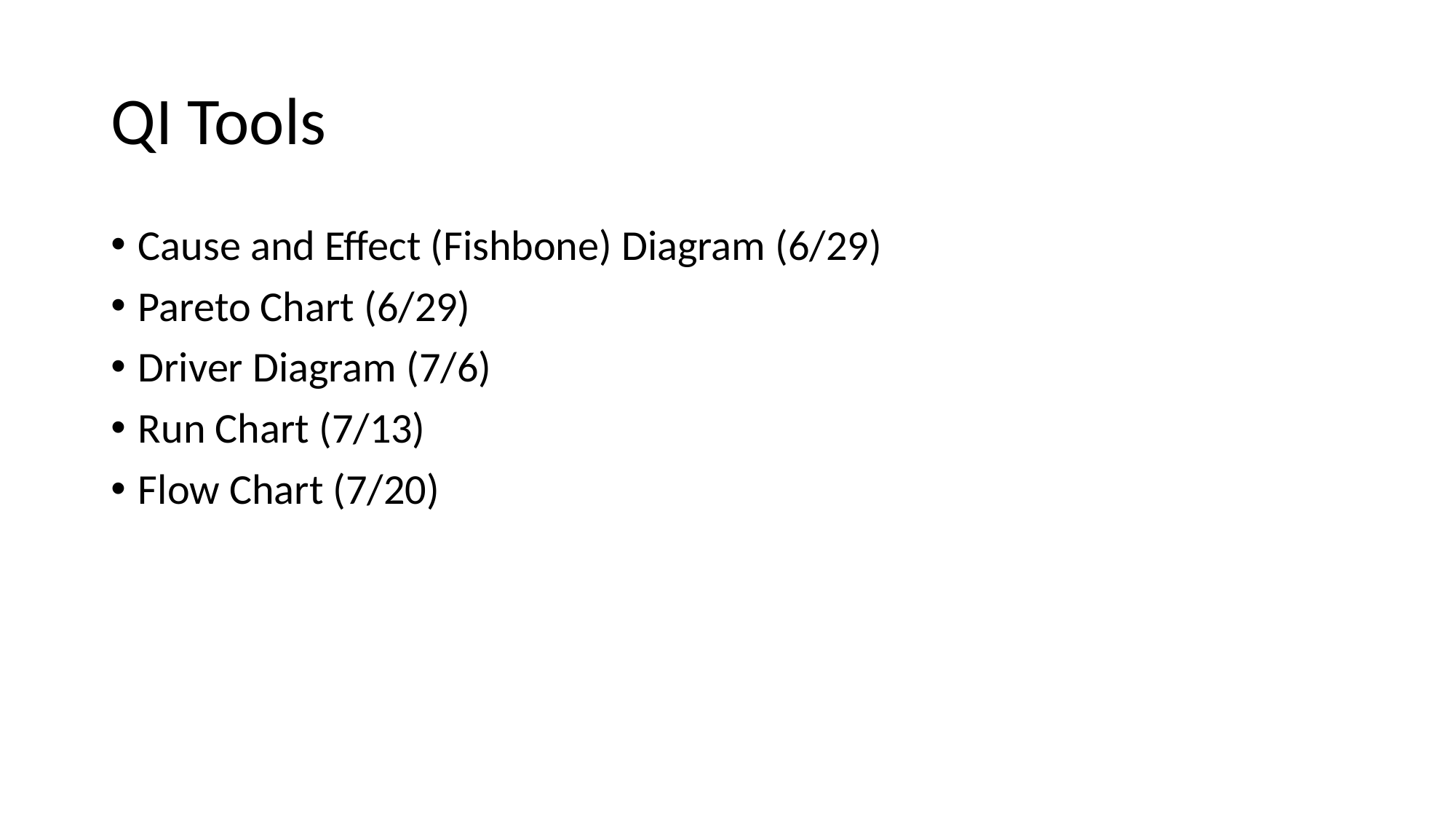

# QI Tools
Cause and Effect (Fishbone) Diagram (6/29)
Pareto Chart (6/29)
Driver Diagram (7/6)
Run Chart (7/13)
Flow Chart (7/20)